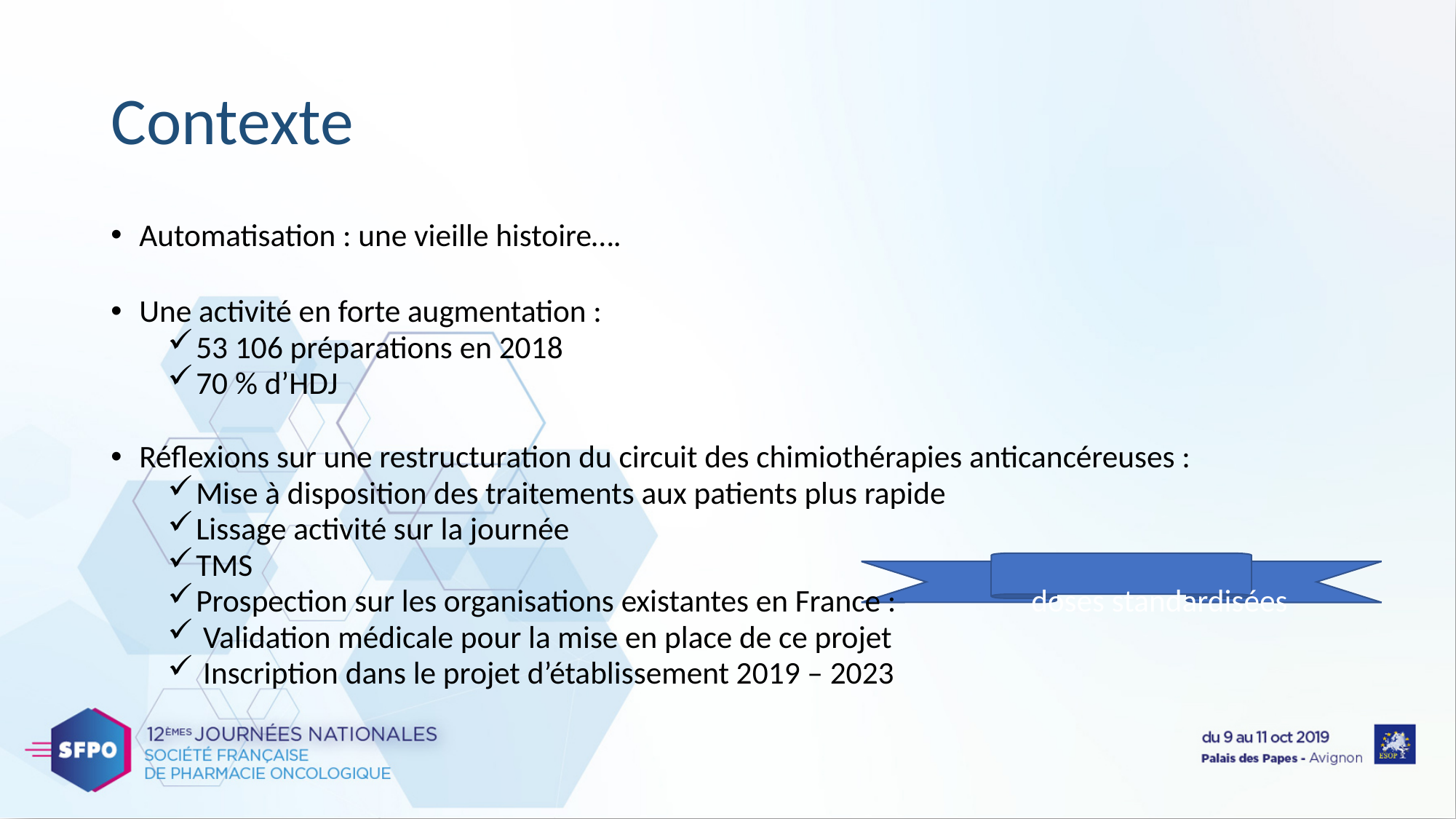

# Contexte

Automatisation : une vieille histoire….

Une activité en forte augmentation :
53 106 préparations en 2018
70 % d’HDJ

Réflexions sur une restructuration du circuit des chimiothérapies anticancéreuses :
Mise à disposition des traitements aux patients plus rapide
Lissage activité sur la journée
TMS
Prospection sur les organisations existantes en France :                   doses standardisées
 Validation médicale pour la mise en place de ce projet
 Inscription dans le projet d’établissement 2019 – 2023